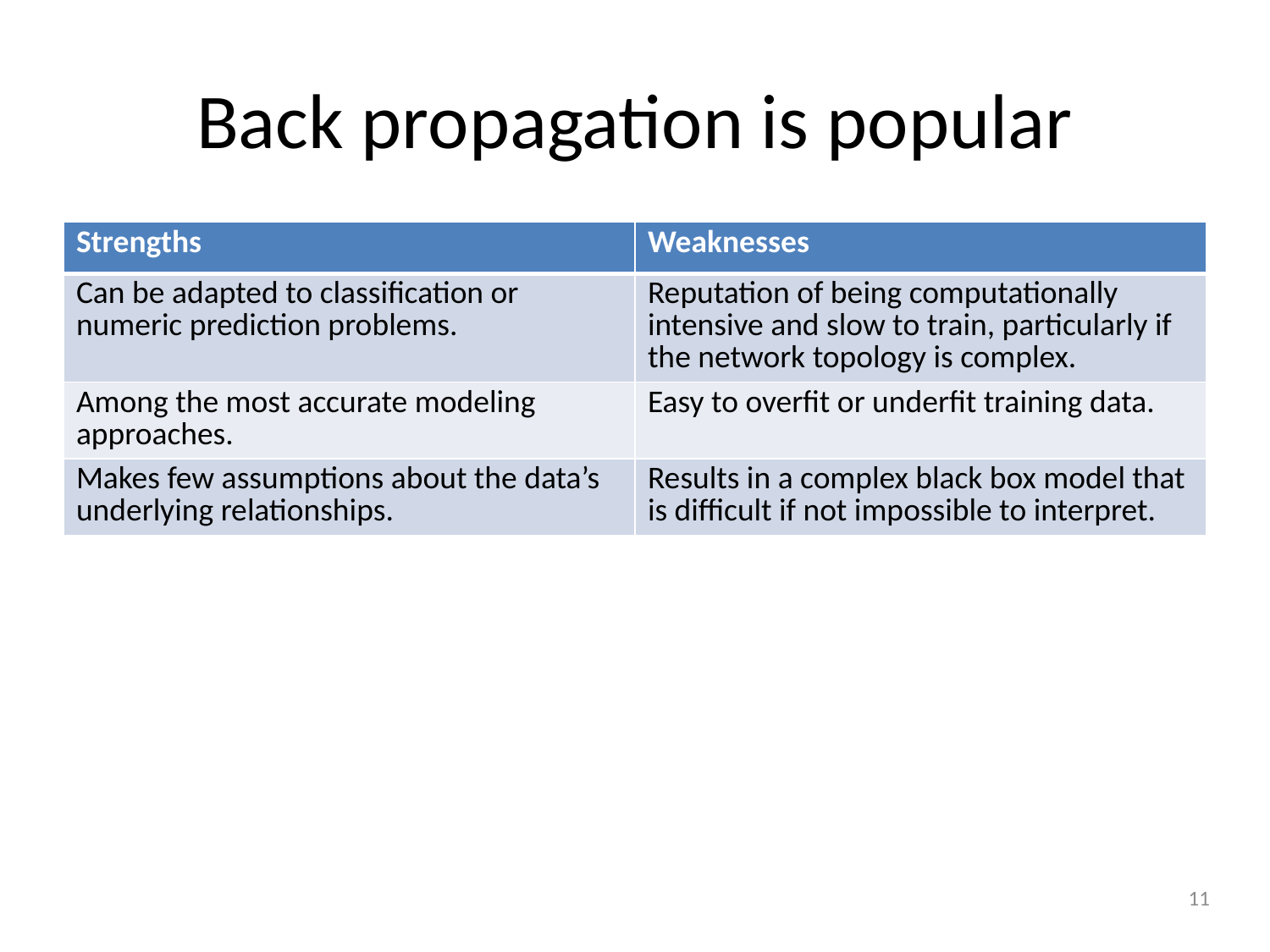

# Back propagation is popular
| Strengths | Weaknesses |
| --- | --- |
| Can be adapted to classification or numeric prediction problems. | Reputation of being computationally intensive and slow to train, particularly if the network topology is complex. |
| Among the most accurate modeling approaches. | Easy to overfit or underfit training data. |
| Makes few assumptions about the data’s underlying relationships. | Results in a complex black box model that is difficult if not impossible to interpret. |